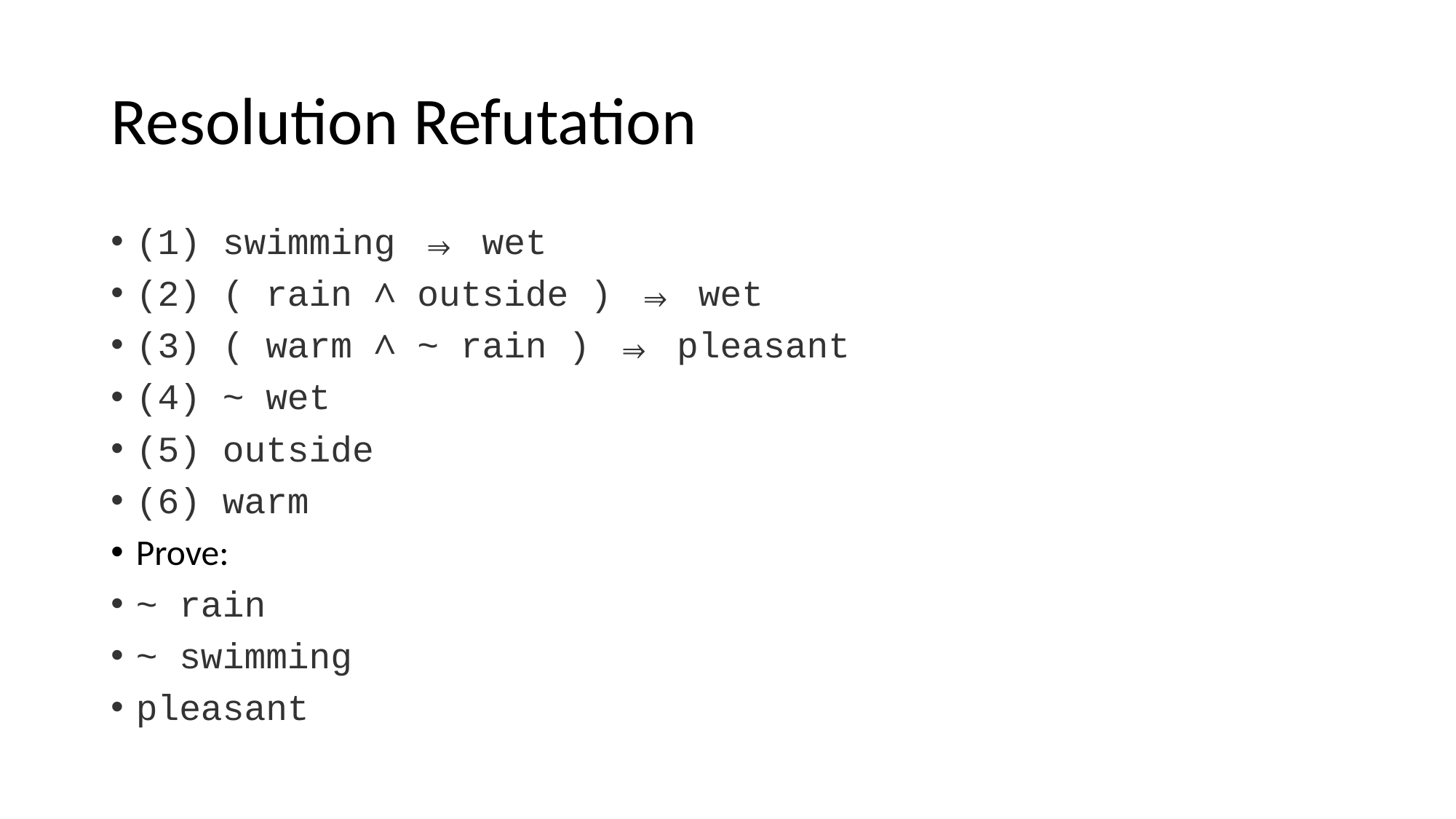

# Resolution Refutation
(1) swimming ⇒ wet
(2) ( rain ∧ outside ) ⇒ wet
(3) ( warm ∧ ~ rain ) ⇒ pleasant
(4) ~ wet
(5) outside
(6) warm
Prove:
~ rain
~ swimming
pleasant